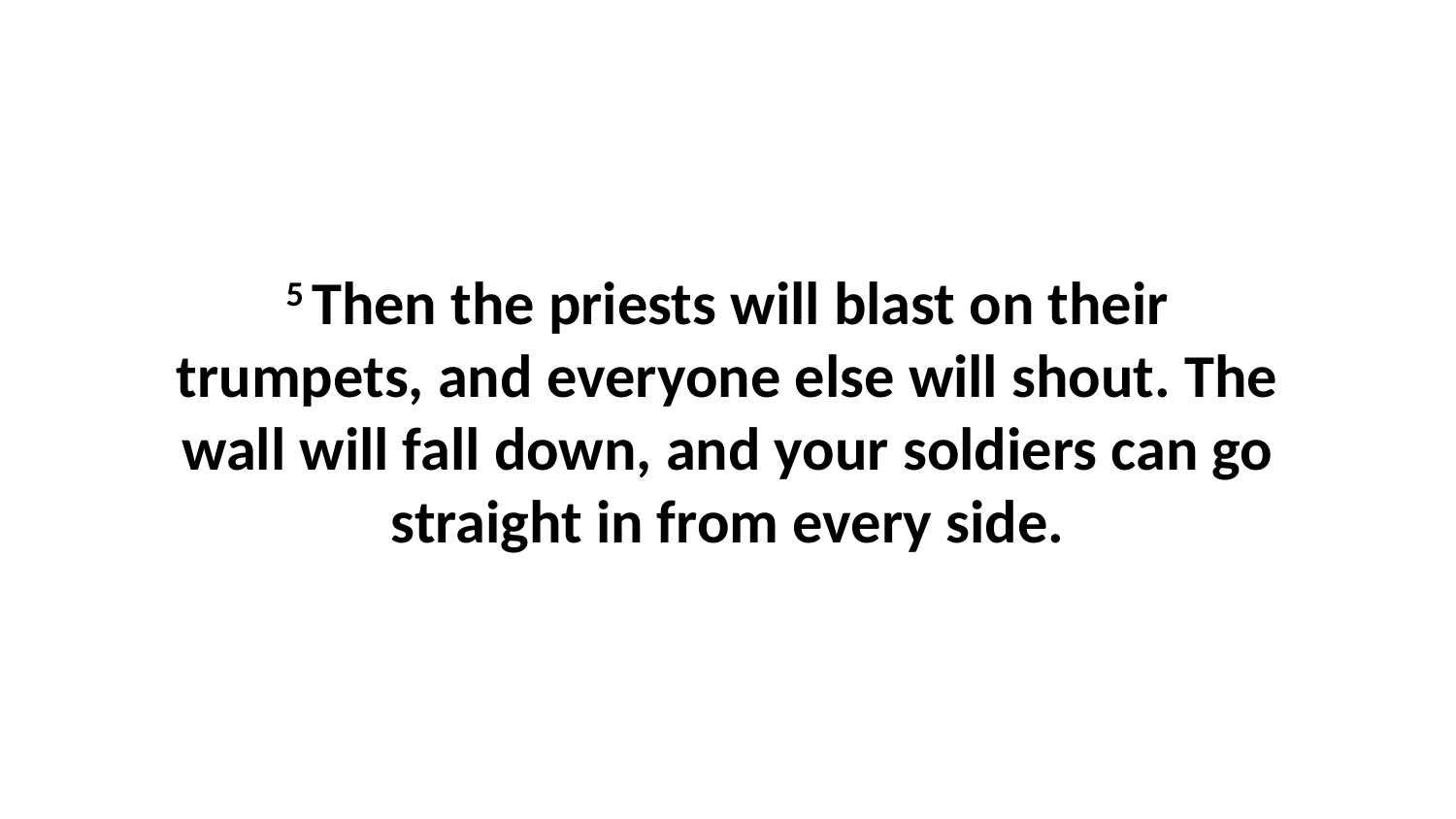

5 Then the priests will blast on their trumpets, and everyone else will shout. The wall will fall down, and your soldiers can go straight in from every side.